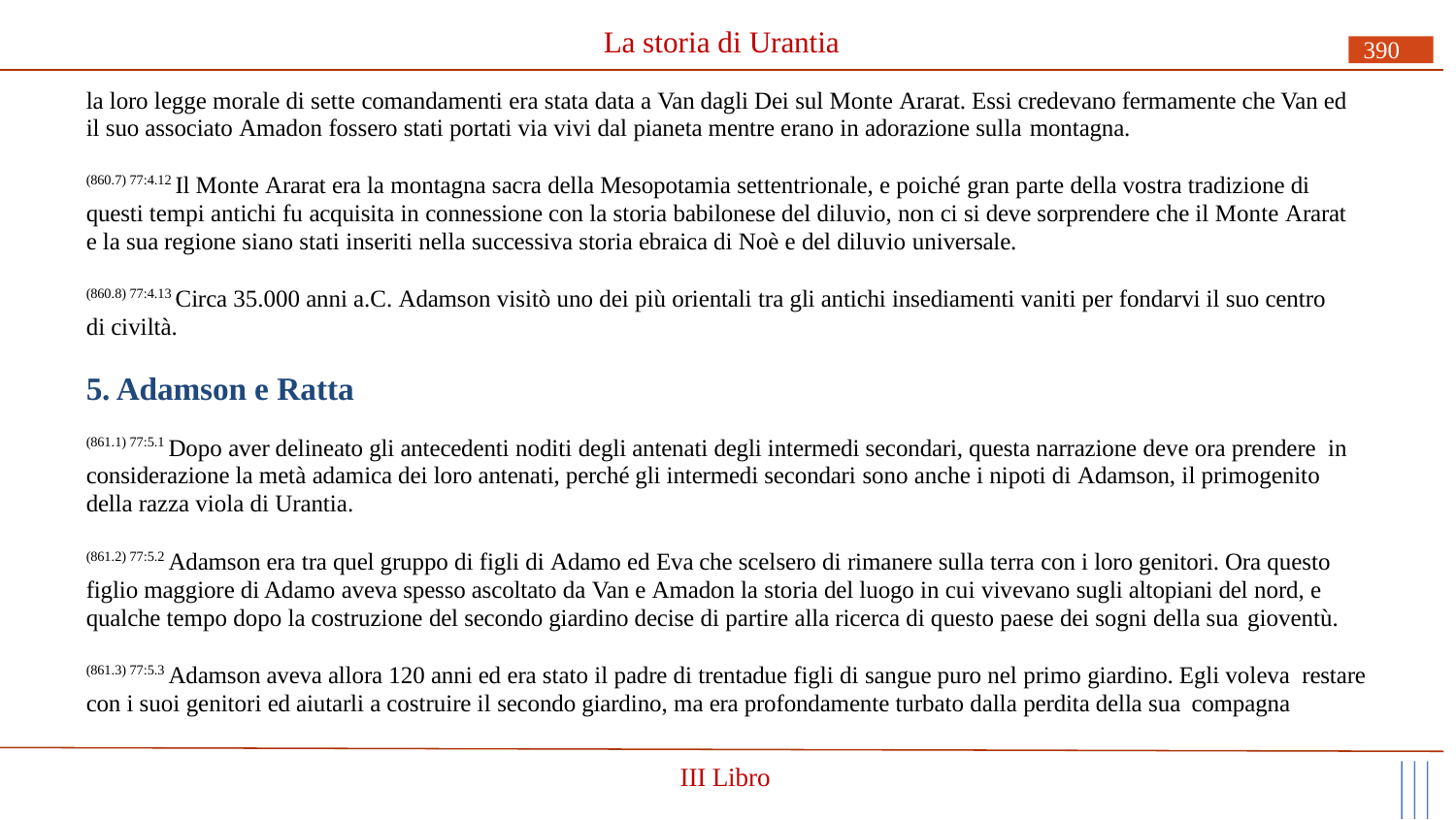

# La storia di Urantia
390

la loro legge morale di sette comandamenti era stata data a Van dagli Dei sul Monte Ararat. Essi credevano fermamente che Van ed  il suo associato Amadon fossero stati portati via vivi dal pianeta mentre erano in adorazione sulla montagna.

(860.7) 77:4.12 Il Monte Ararat era la montagna sacra della Mesopotamia settentrionale, e poiché gran parte della vostra tradizione di  questi tempi antichi fu acquisita in connessione con la storia babilonese del diluvio, non ci si deve sorprendere che il Monte Ararat  e la sua regione siano stati inseriti nella successiva storia ebraica di Noè e del diluvio universale.

(860.8) 77:4.13 Circa 35.000 anni a.C. Adamson visitò uno dei più orientali tra gli antichi insediamenti vaniti per fondarvi il suo centro  di civiltà.

5. Adamson e Ratta
(861.1) 77:5.1 Dopo aver delineato gli antecedenti noditi degli antenati degli intermedi secondari, questa narrazione deve ora prendere  in considerazione la metà adamica dei loro antenati, perché gli intermedi secondari sono anche i nipoti di Adamson, il primogenito  della razza viola di Urantia.

(861.2) 77:5.2 Adamson era tra quel gruppo di figli di Adamo ed Eva che scelsero di rimanere sulla terra con i loro genitori. Ora questo  figlio maggiore di Adamo aveva spesso ascoltato da Van e Amadon la storia del luogo in cui vivevano sugli altopiani del nord, e  qualche tempo dopo la costruzione del secondo giardino decise di partire alla ricerca di questo paese dei sogni della sua gioventù.

(861.3) 77:5.3 Adamson aveva allora 120 anni ed era stato il padre di trentadue figli di sangue puro nel primo giardino. Egli voleva  restare con i suoi genitori ed aiutarli a costruire il secondo giardino, ma era profondamente turbato dalla perdita della sua compagna

III Libro